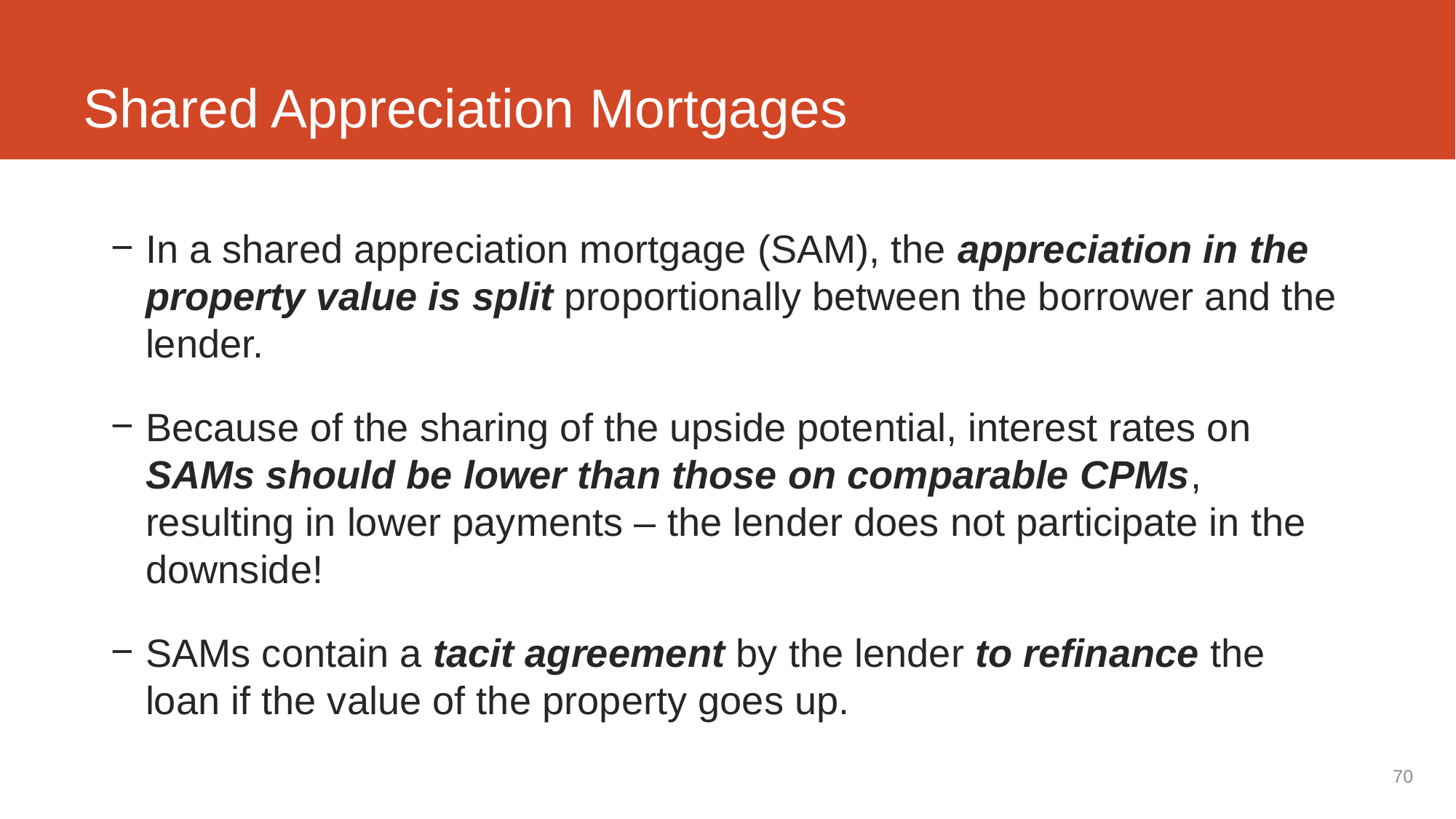

# Shared Appreciation Mortgages
In a shared appreciation mortgage (SAM), the appreciation in the property value is split proportionally between the borrower and the lender.
Because of the sharing of the upside potential, interest rates on SAMs should be lower than those on comparable CPMs, resulting in lower payments – the lender does not participate in the downside!
SAMs contain a tacit agreement by the lender to refinance the loan if the value of the property goes up.
70